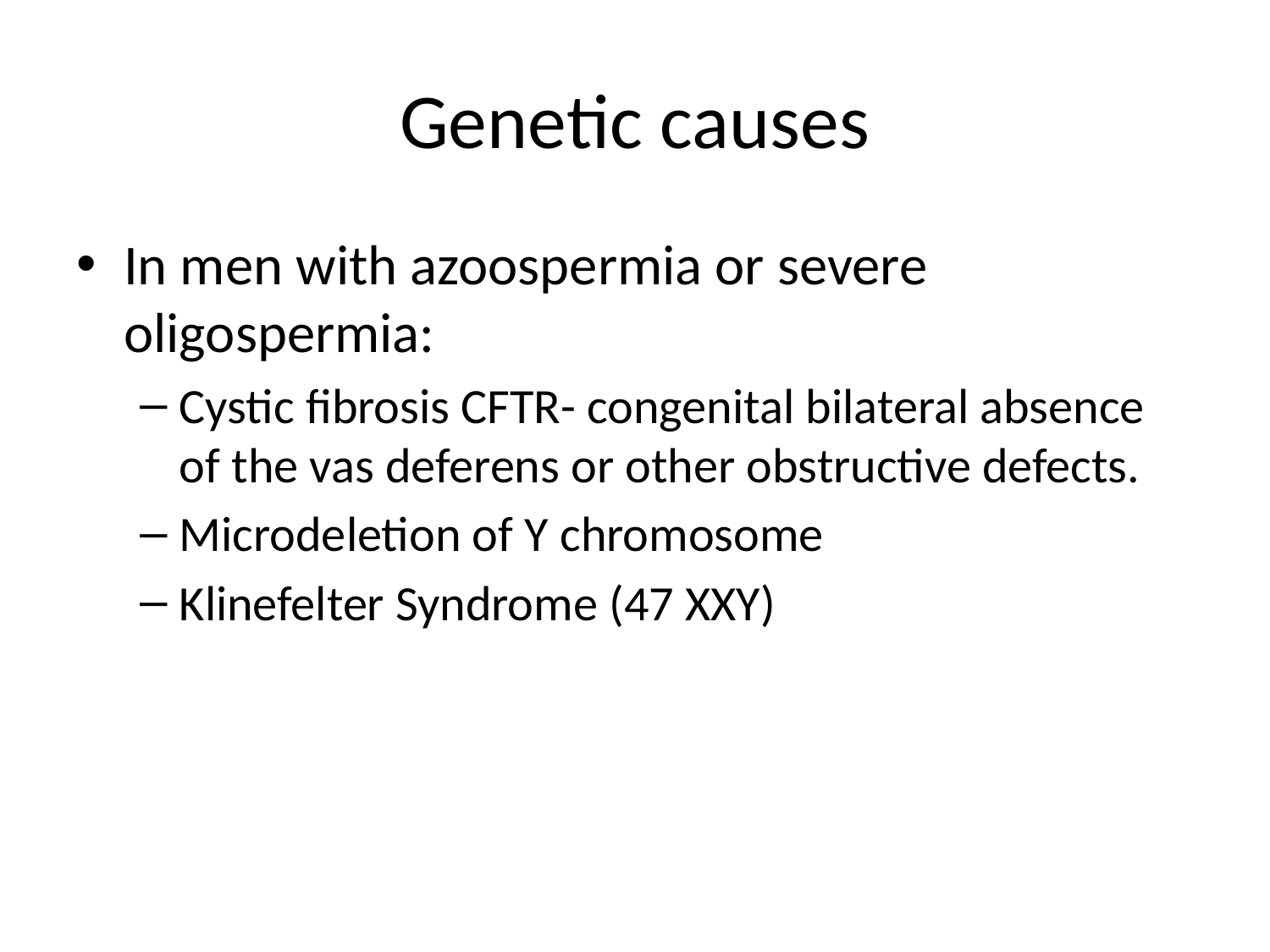

# Genetic causes
In men with azoospermia or severe oligospermia:
Cystic fibrosis CFTR- congenital bilateral absence of the vas deferens or other obstructive defects.
Microdeletion of Y chromosome
Klinefelter Syndrome (47 XXY)